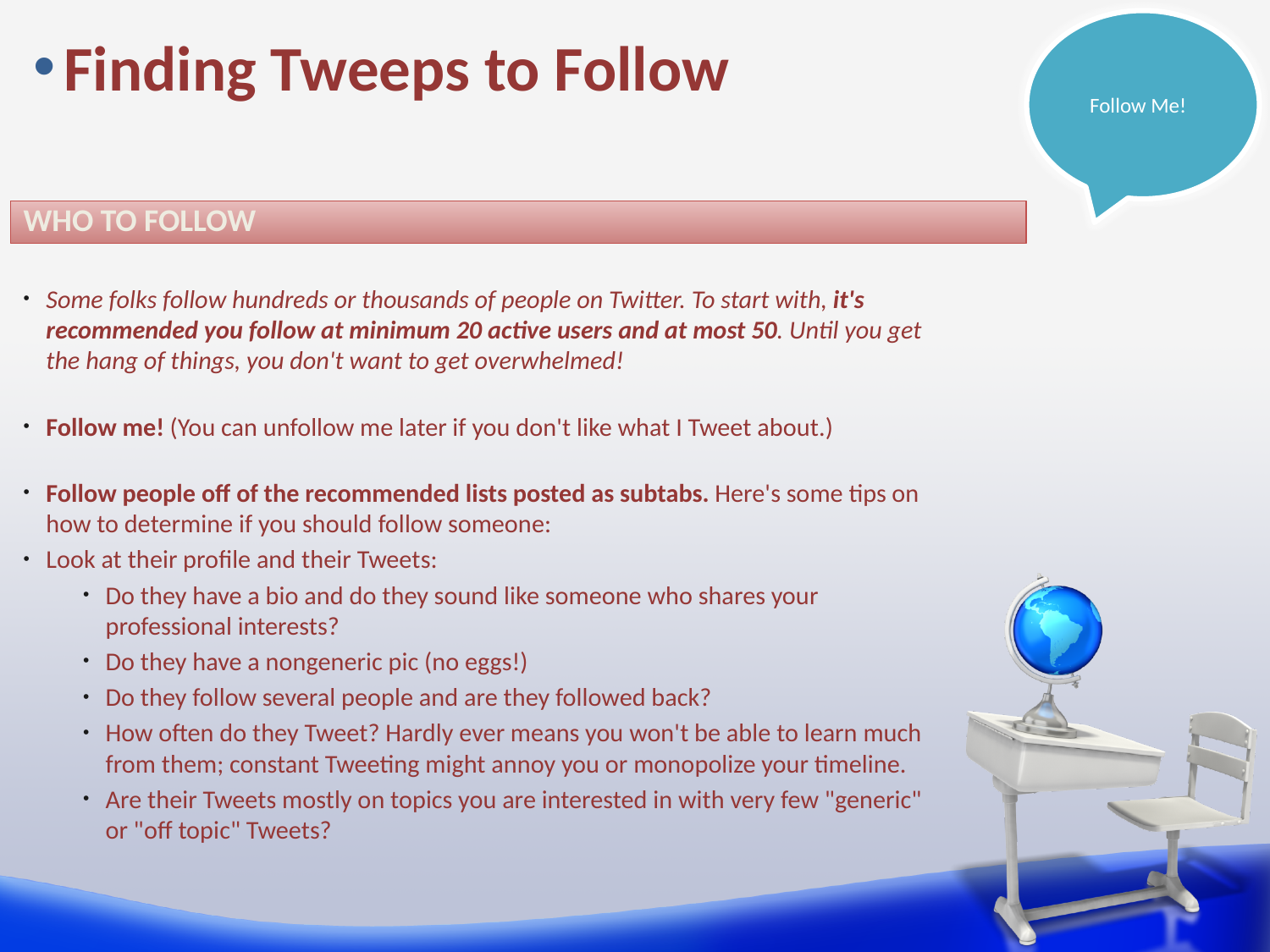

Follow Me!
# Finding Tweeps to Follow
Who to follow

Some folks follow hundreds or thousands of people on Twitter. To start with, it's recommended you follow at minimum 20 active users and at most 50. Until you get the hang of things, you don't want to get overwhelmed!
Follow me! (You can unfollow me later if you don't like what I Tweet about.)
Follow people off of the recommended lists posted as subtabs. Here's some tips on how to determine if you should follow someone:
Look at their profile and their Tweets:
Do they have a bio and do they sound like someone who shares your professional interests?
Do they have a nongeneric pic (no eggs!)
Do they follow several people and are they followed back?
How often do they Tweet? Hardly ever means you won't be able to learn much from them; constant Tweeting might annoy you or monopolize your timeline.
Are their Tweets mostly on topics you are interested in with very few "generic" or "off topic" Tweets?